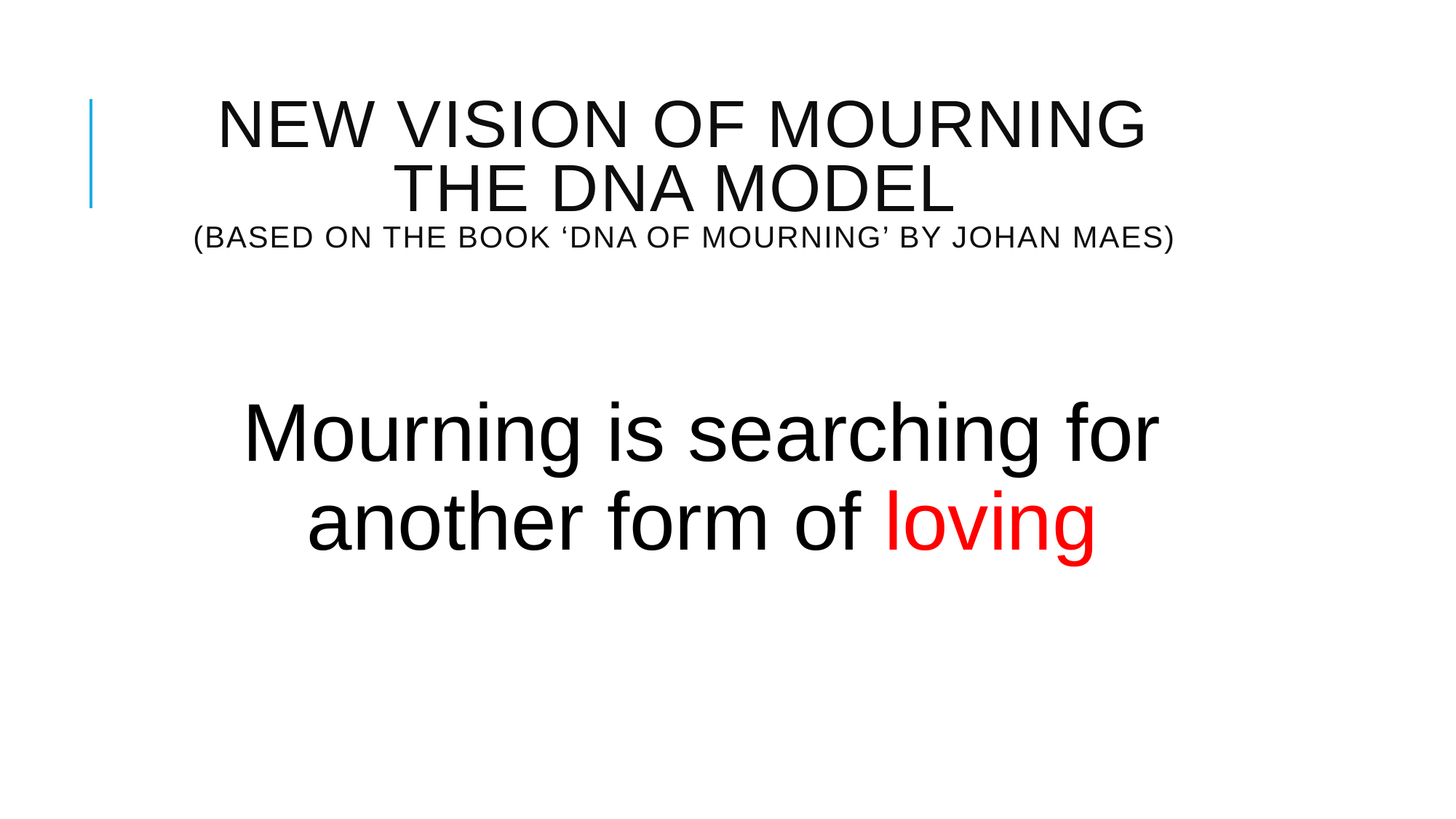

# New vision of mourning the DNA model (based on the book ‘DNA of mourning’ by Johan maes)

Mourning is searching for another form of loving